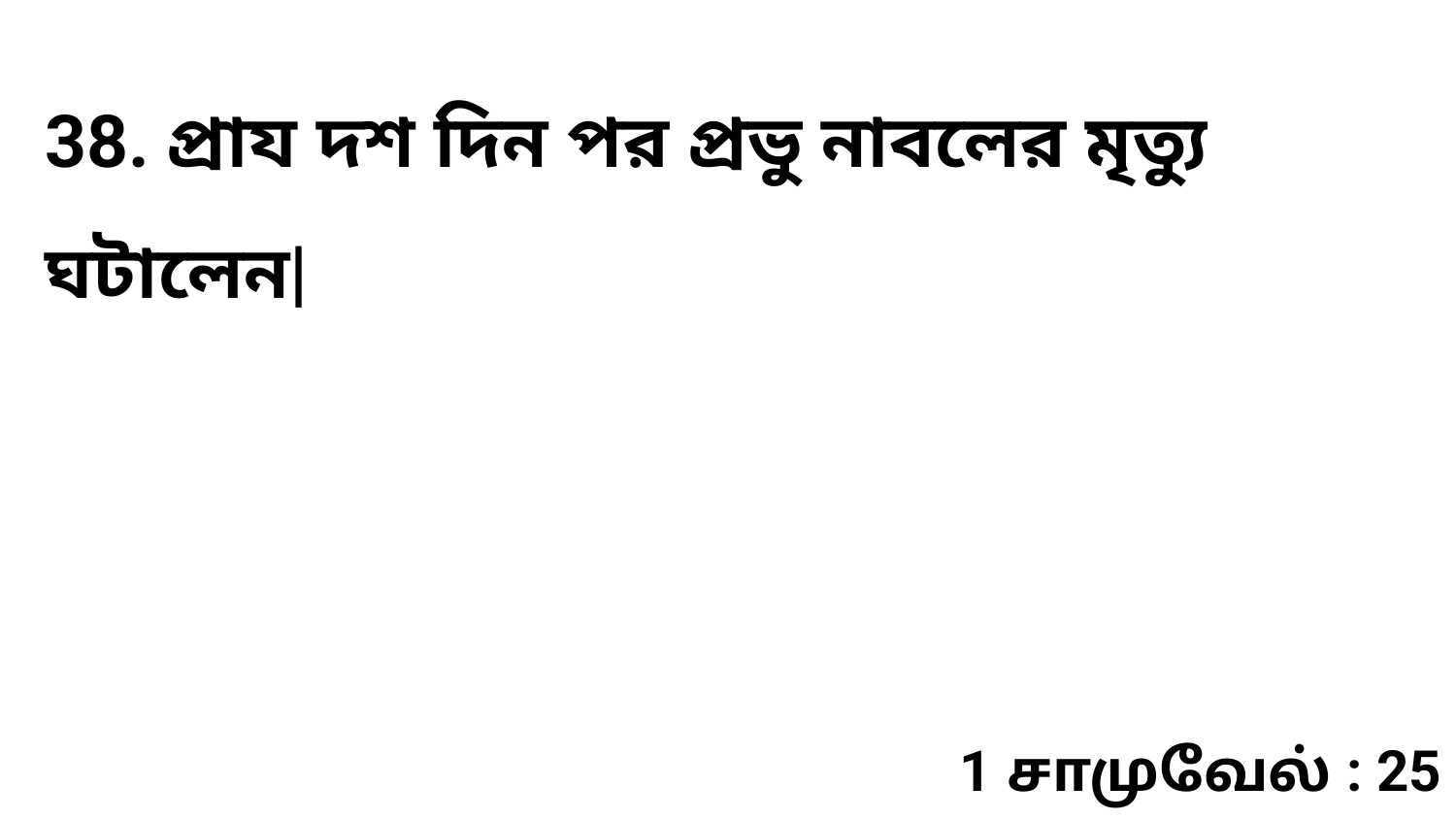

38. প্রায দশ দিন পর প্রভু নাবলের মৃত্যু ঘটালেন|
1 சாமுவேல் : 25